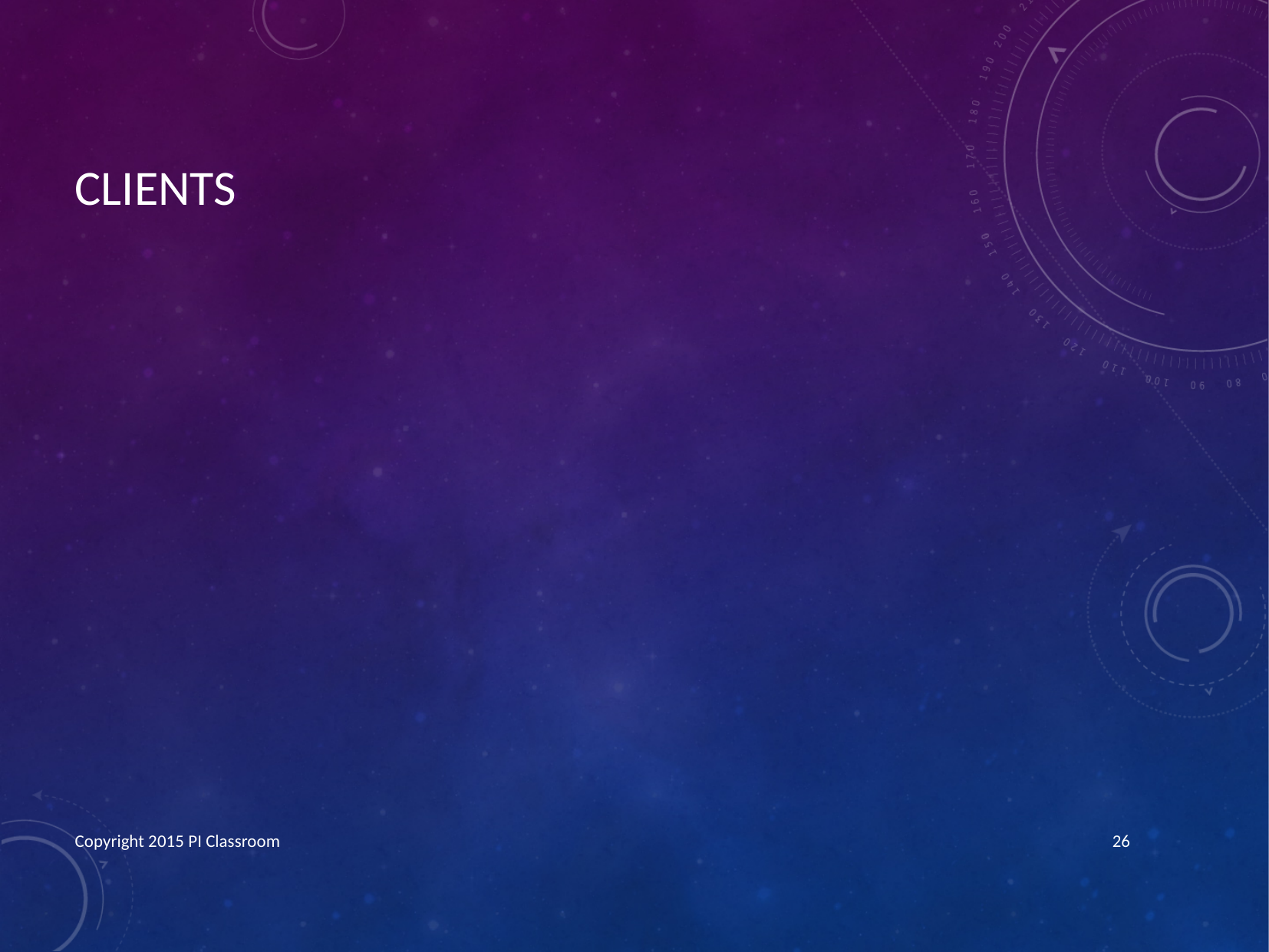

# Clients
Copyright 2015 PI Classroom
26